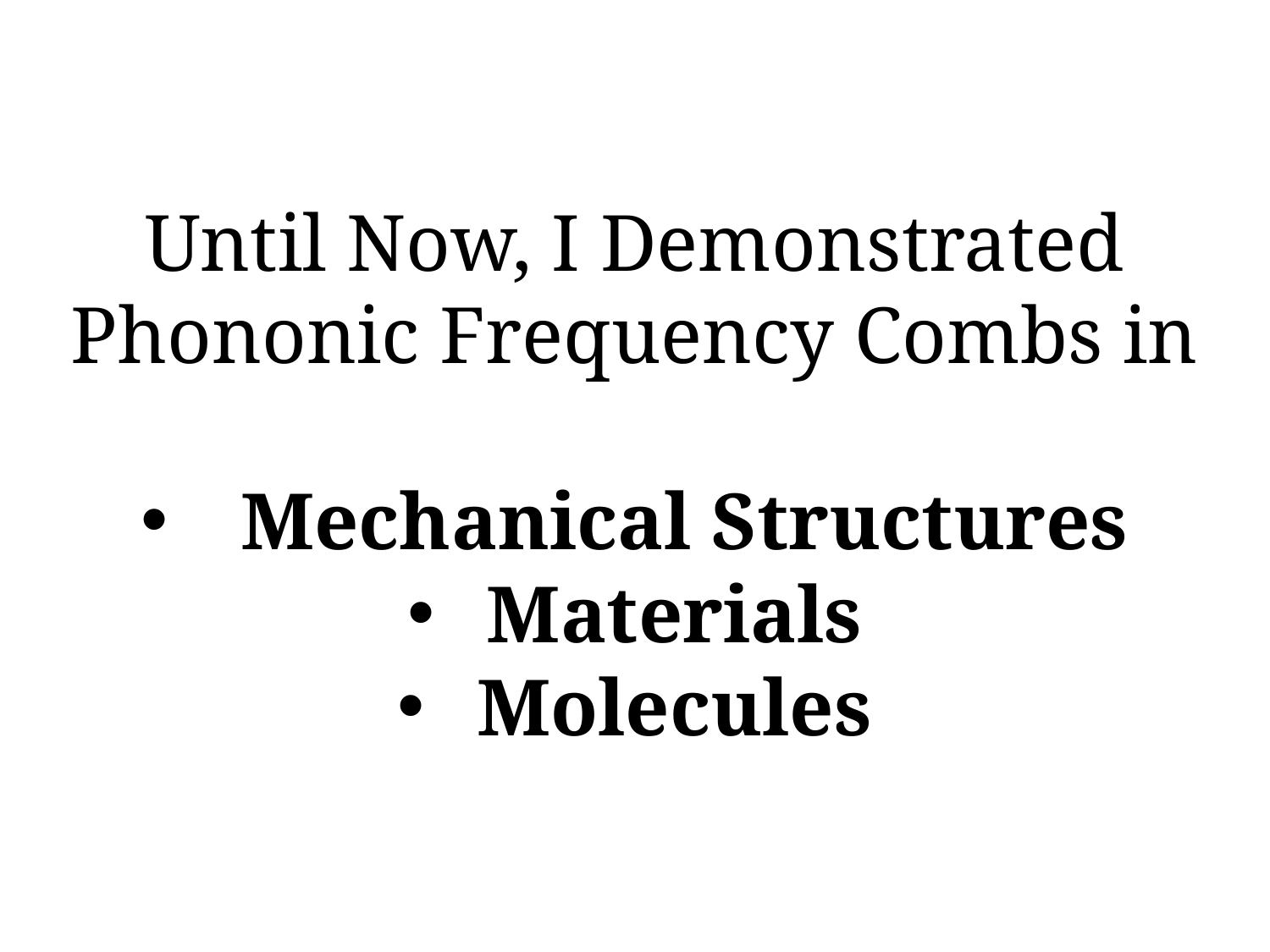

Until Now, I Demonstrated Phononic Frequency Combs in

 Mechanical Structures
Materials
Molecules